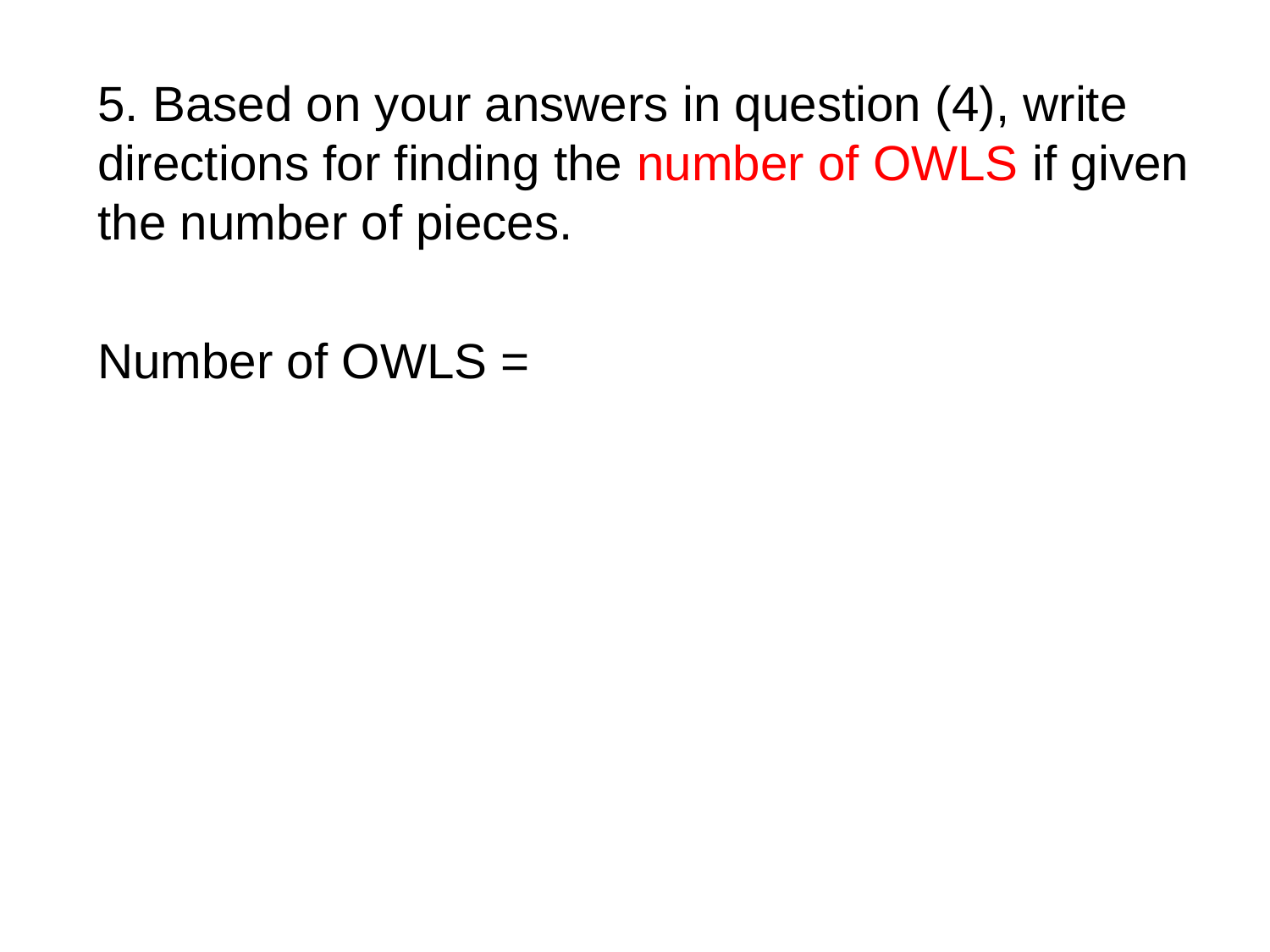

5. Based on your answers in question (4), write directions for finding the number of OWLS if given the number of pieces.

Number of OWLS =